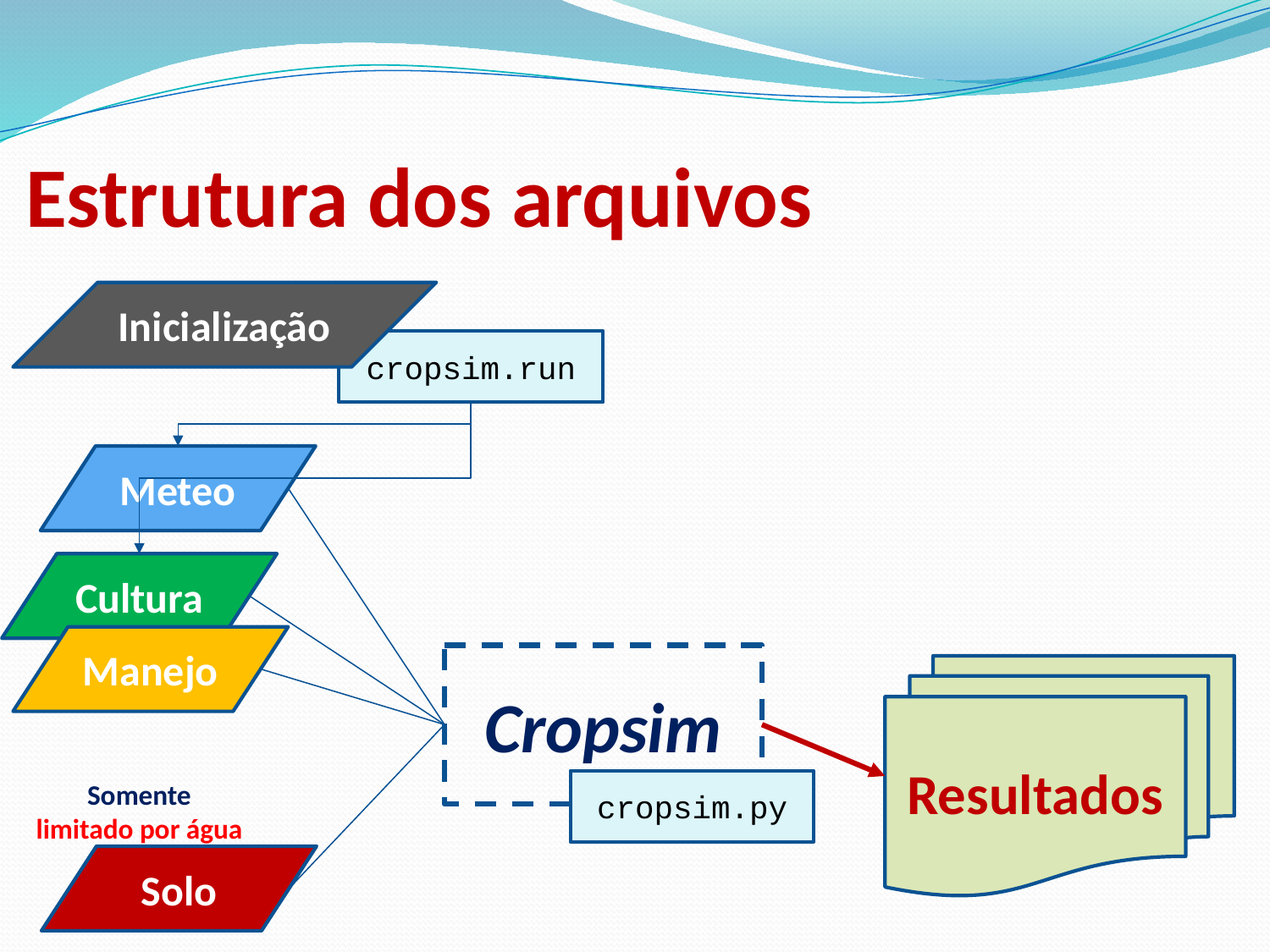

Estrutura dos arquivos
Inicialização
cropsim.run
Meteo
Cultura
Manejo
Cropsim
Resultados
Somente
limitado por água
cropsim.py
Solo